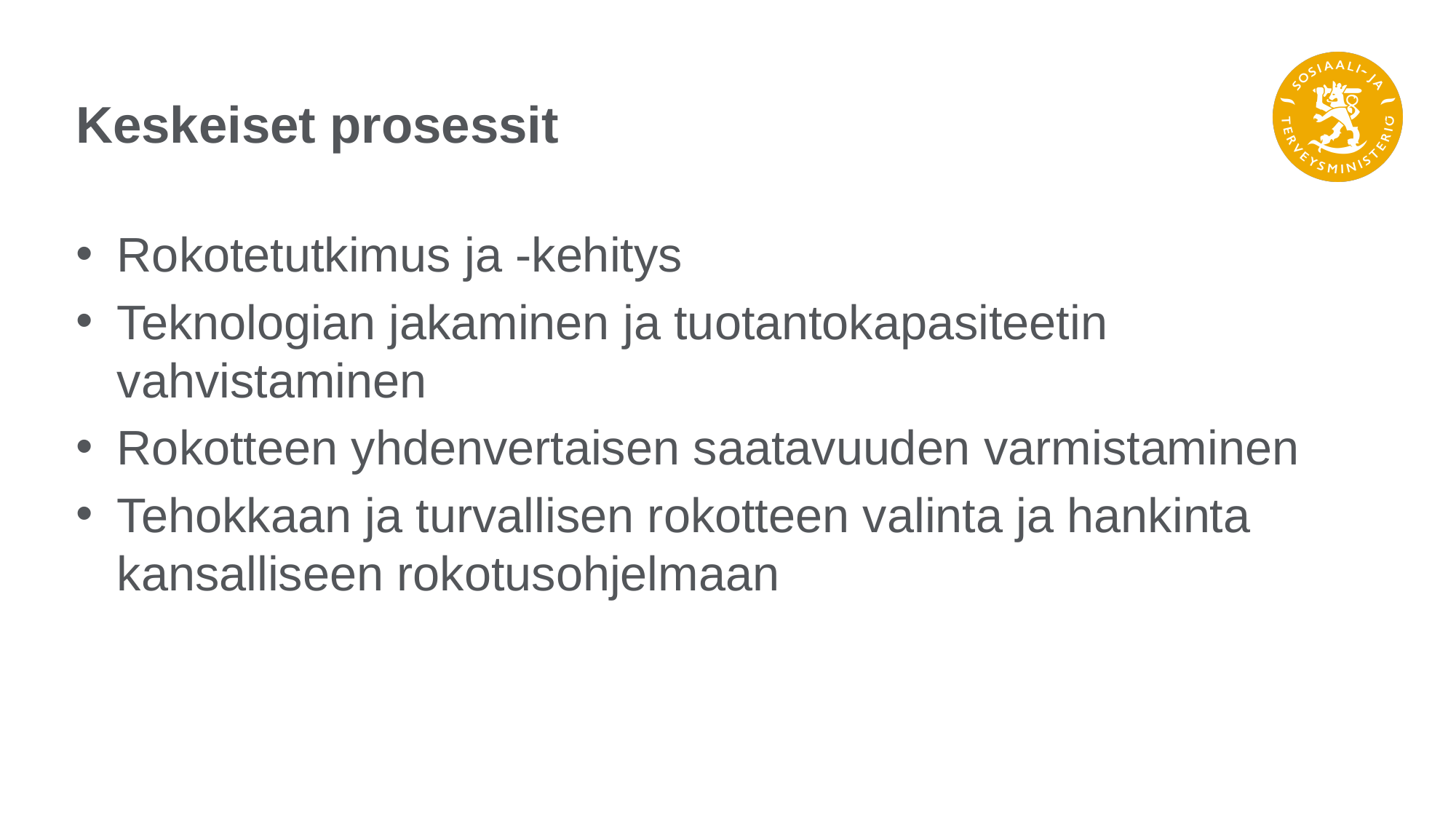

# Keskeiset prosessit
Rokotetutkimus ja -kehitys
Teknologian jakaminen ja tuotantokapasiteetin vahvistaminen
Rokotteen yhdenvertaisen saatavuuden varmistaminen
Tehokkaan ja turvallisen rokotteen valinta ja hankinta kansalliseen rokotusohjelmaan